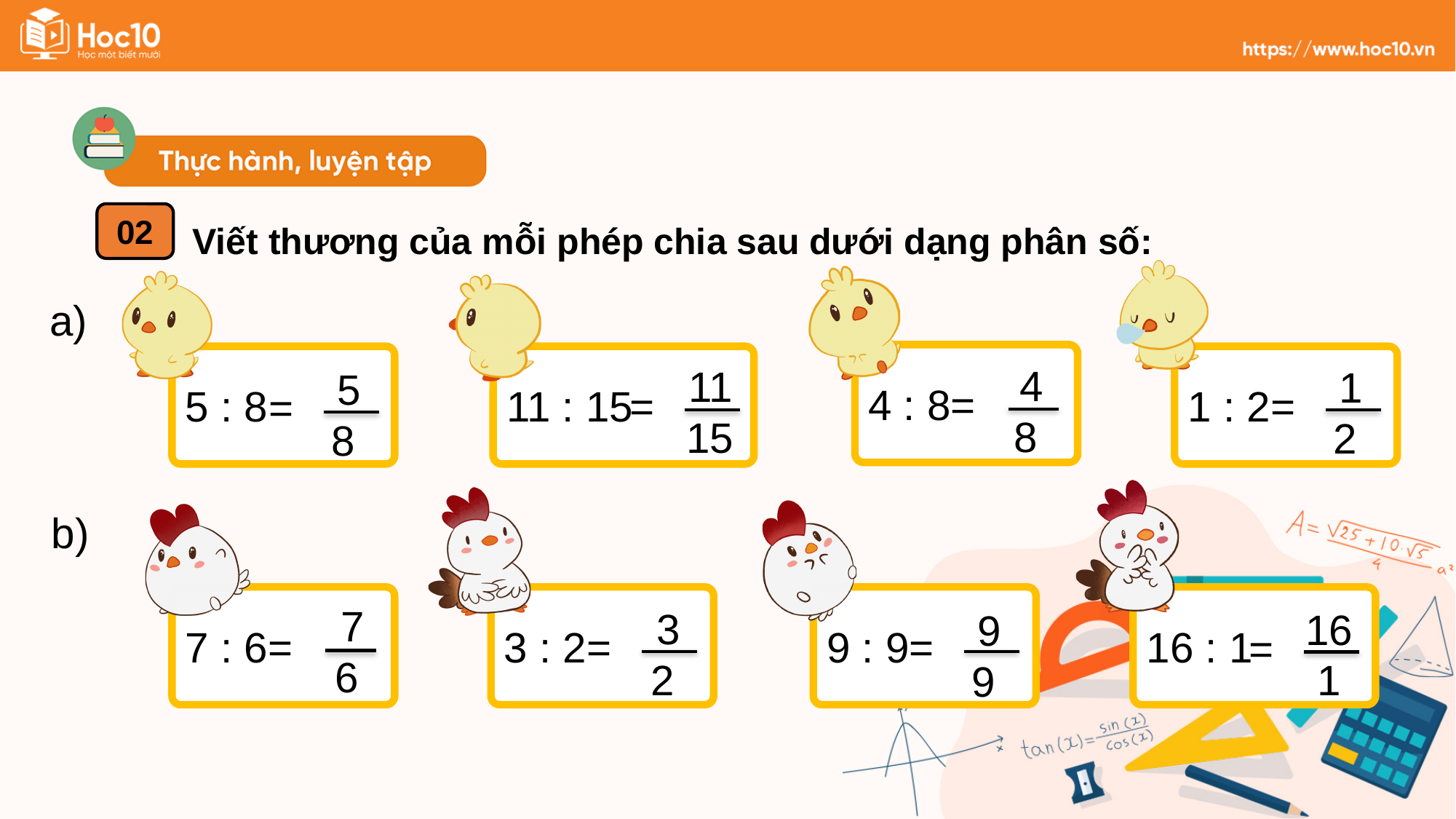

Viết thương của mỗi phép chia sau dưới dạng phân số:
02

a)
4 : 8
5 : 8
11 : 15
1 : 2
4
8
=
11
15
=
1
2
=
5
8
=

b)

7 : 6
3 : 2
9 : 9
16 : 1
7
6
=
3
2
=
16
1
=
9
9
=